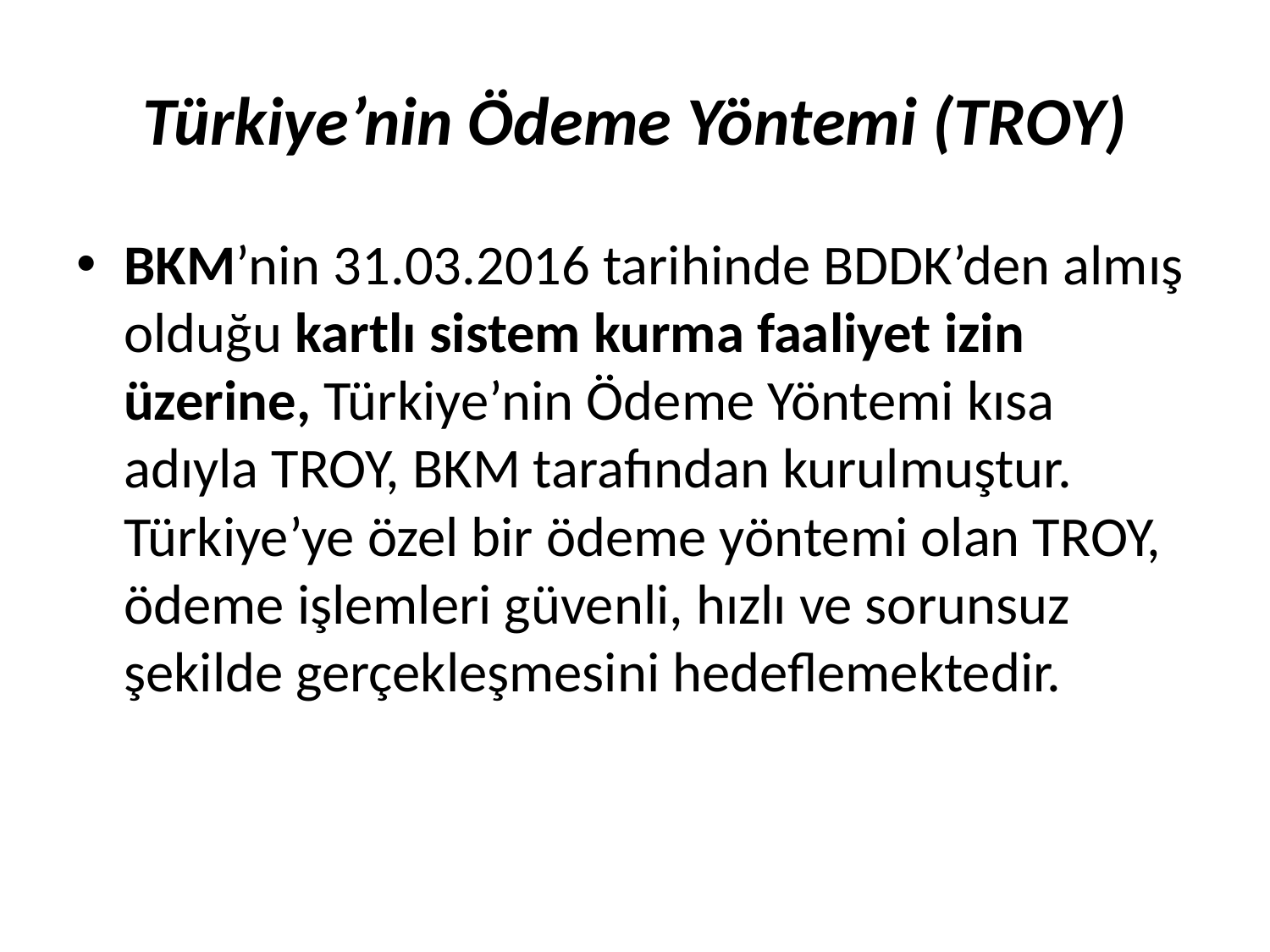

# Türkiye’nin Ödeme Yöntemi (TROY)
BKM’nin 31.03.2016 tarihinde BDDK’den almış olduğu kartlı sistem kurma faaliyet izin üzerine, Türkiye’nin Ödeme Yöntemi kısa adıyla TROY, BKM tarafından kurulmuştur. Türkiye’ye özel bir ödeme yöntemi olan TROY, ödeme işlemleri güvenli, hızlı ve sorunsuz şekilde gerçekleşmesini hedeflemektedir.